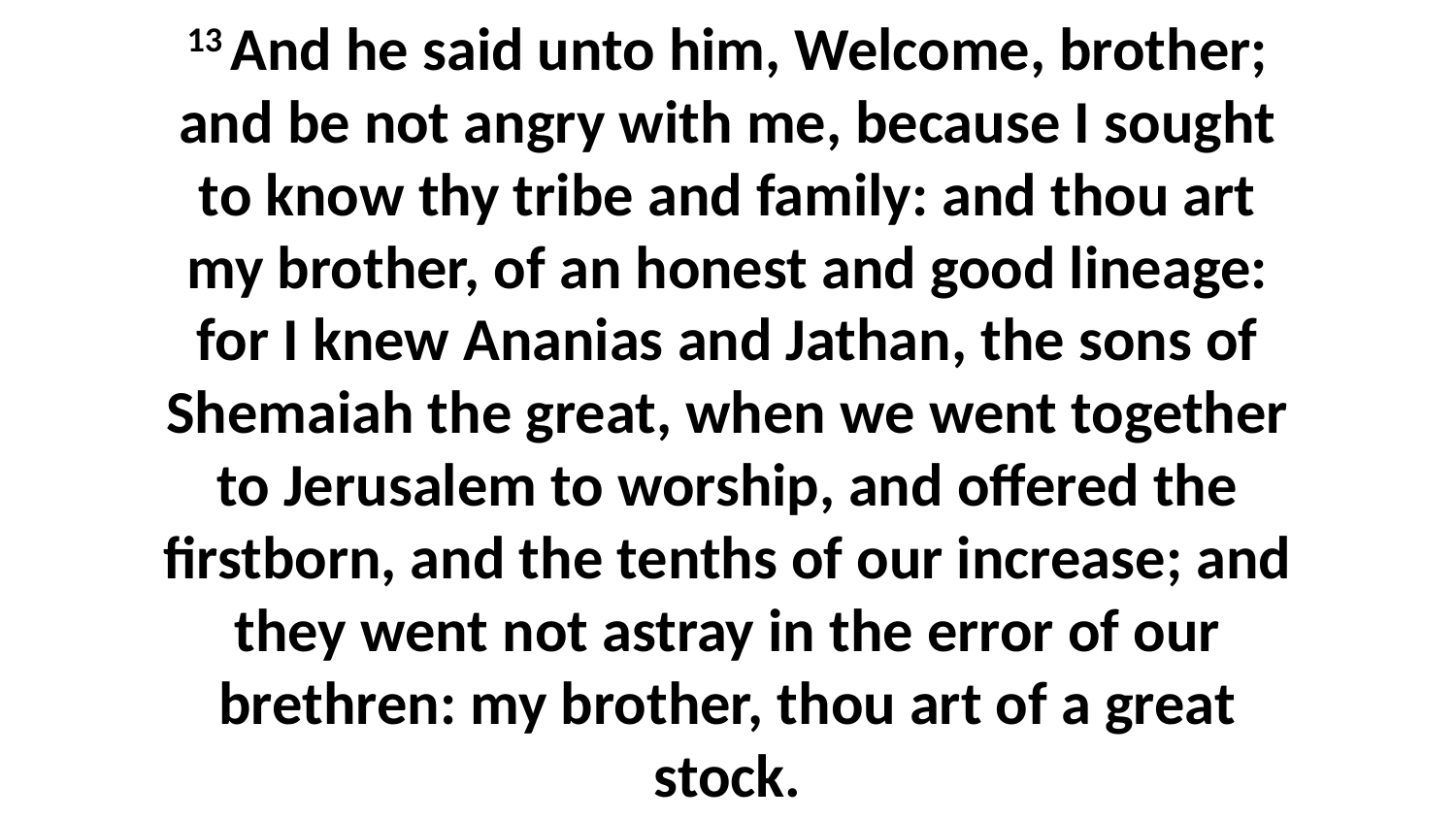

13 And he said unto him, Welcome, brother; and be not angry with me, because I sought to know thy tribe and family: and thou art my brother, of an honest and good lineage: for I knew Ananias and Jathan, the sons of Shemaiah the great, when we went together to Jerusalem to worship, and offered the firstborn, and the tenths of our increase; and they went not astray in the error of our brethren: my brother, thou art of a great stock.